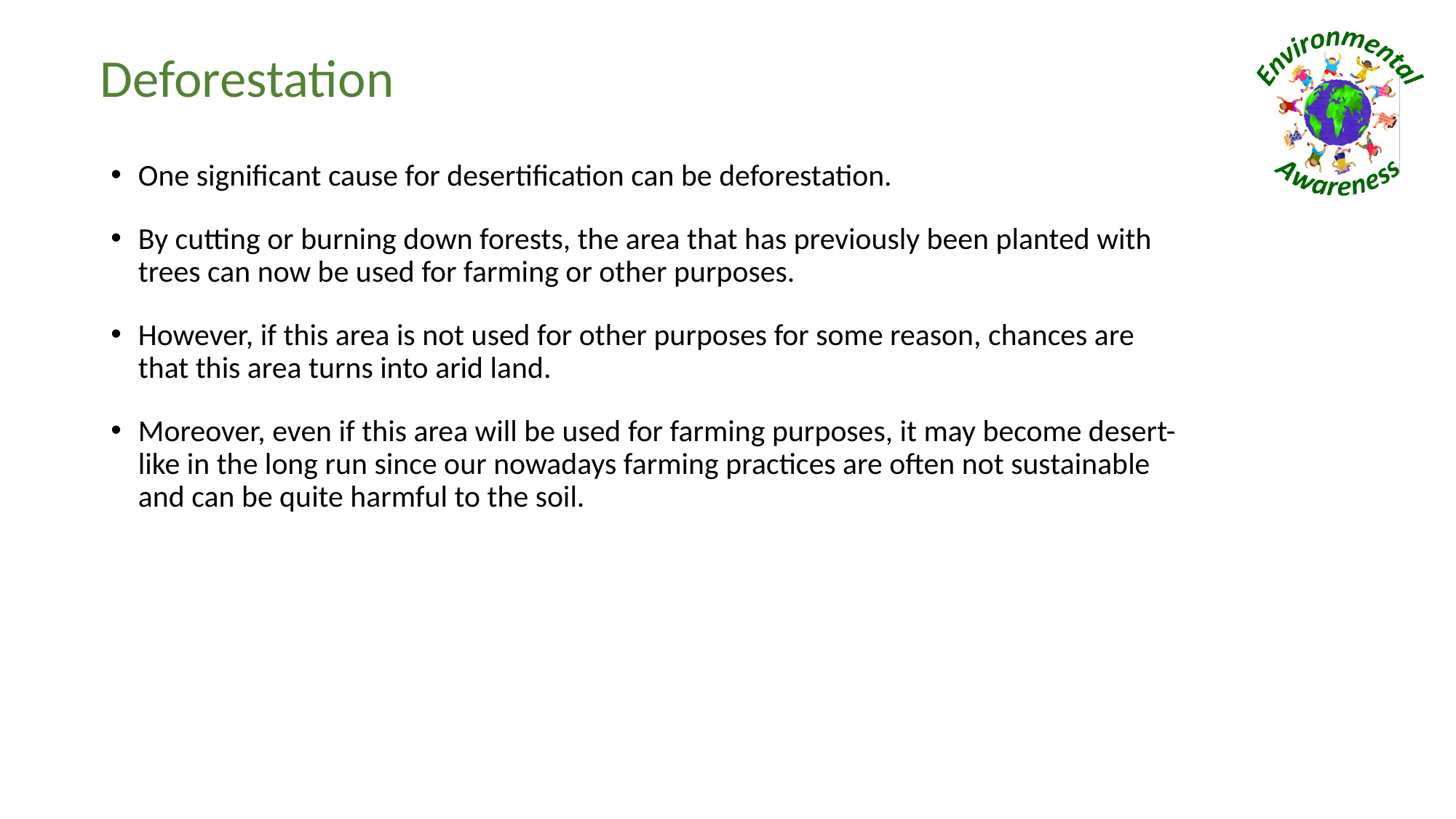

# Deforestation
One significant cause for desertification can be deforestation.
By cutting or burning down forests, the area that has previously been planted with trees can now be used for farming or other purposes.
However, if this area is not used for other purposes for some reason, chances are that this area turns into arid land.
Moreover, even if this area will be used for farming purposes, it may become desert-like in the long run since our nowadays farming practices are often not sustainable and can be quite harmful to the soil.